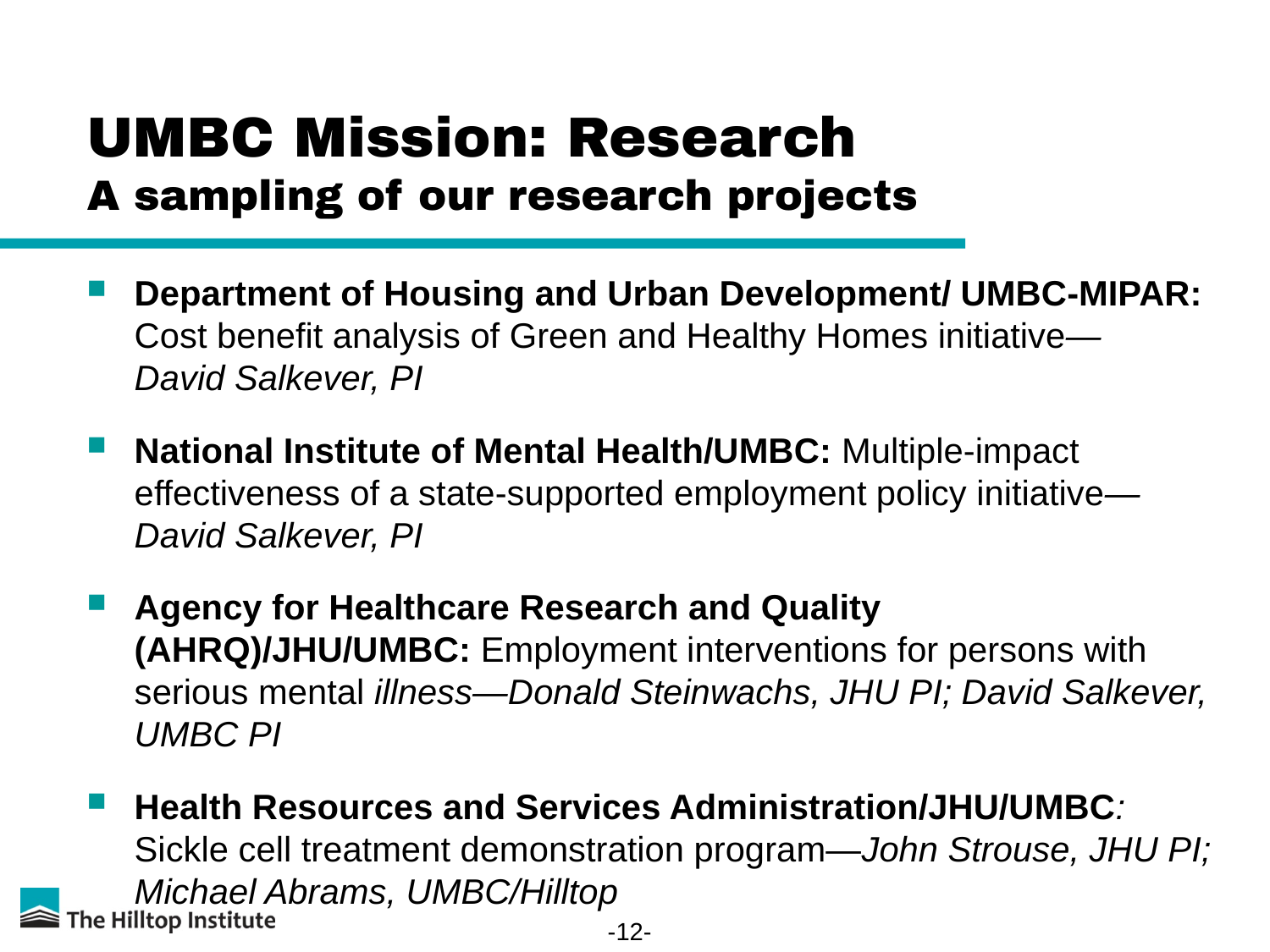

# UMBC Mission: Research A sampling of our research projects
Department of Housing and Urban Development/ UMBC-MIPAR: Cost benefit analysis of Green and Healthy Homes initiative—
David Salkever, PI
National Institute of Mental Health/UMBC: Multiple-impact effectiveness of a state-supported employment policy initiative—David Salkever, PI
Agency for Healthcare Research and Quality (AHRQ)/JHU/UMBC: Employment interventions for persons with serious mental illness—Donald Steinwachs, JHU PI; David Salkever, UMBC PI
Health Resources and Services Administration/JHU/UMBC: Sickle cell treatment demonstration program—John Strouse, JHU PI; Michael Abrams, UMBC/Hilltop
-12-